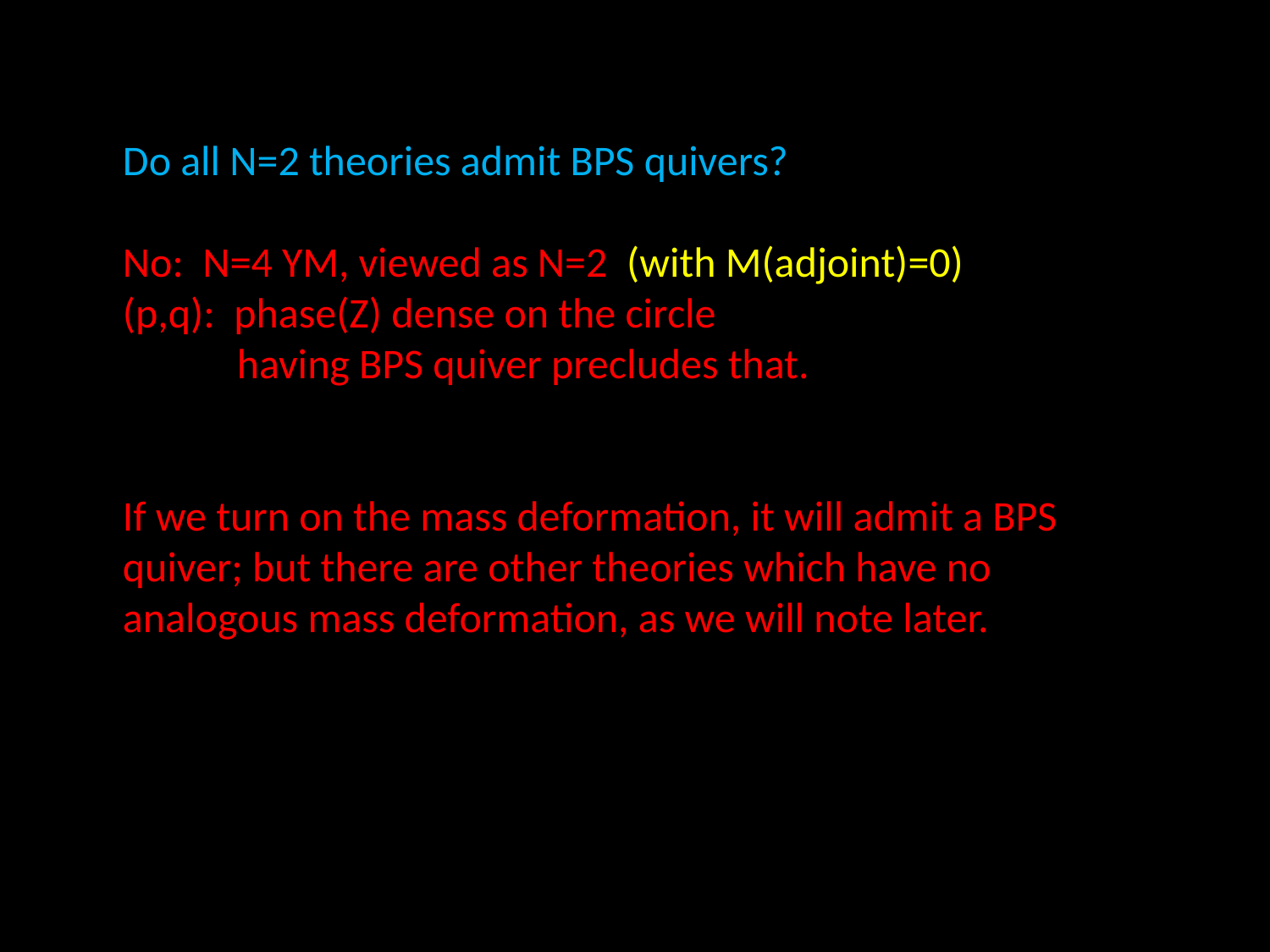

Do all N=2 theories admit BPS quivers?

No:  N=4 YM, viewed as N=2  (with M(adjoint)=0)
(p,q):  phase(Z) dense on the circle
            having BPS quiver precludes that.

If we turn on the mass deformation, it will admit a BPS
quiver; but there are other theories which have no
analogous mass deformation, as we will note later.